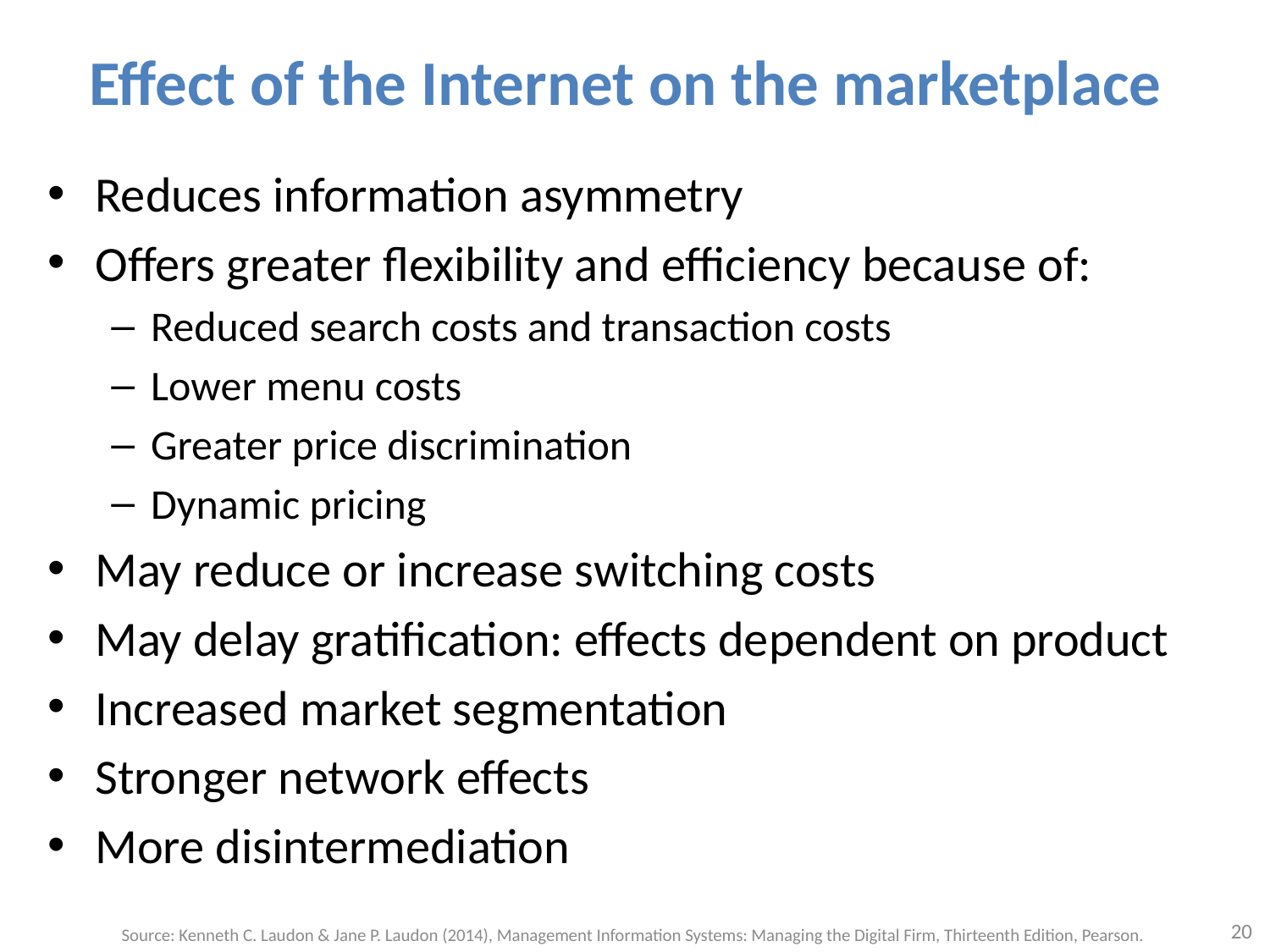

# Effect of the Internet on the marketplace
Reduces information asymmetry
Offers greater flexibility and efficiency because of:
Reduced search costs and transaction costs
Lower menu costs
Greater price discrimination
Dynamic pricing
May reduce or increase switching costs
May delay gratification: effects dependent on product
Increased market segmentation
Stronger network effects
More disintermediation

20
Source: Kenneth C. Laudon & Jane P. Laudon (2014), Management Information Systems: Managing the Digital Firm, Thirteenth Edition, Pearson.